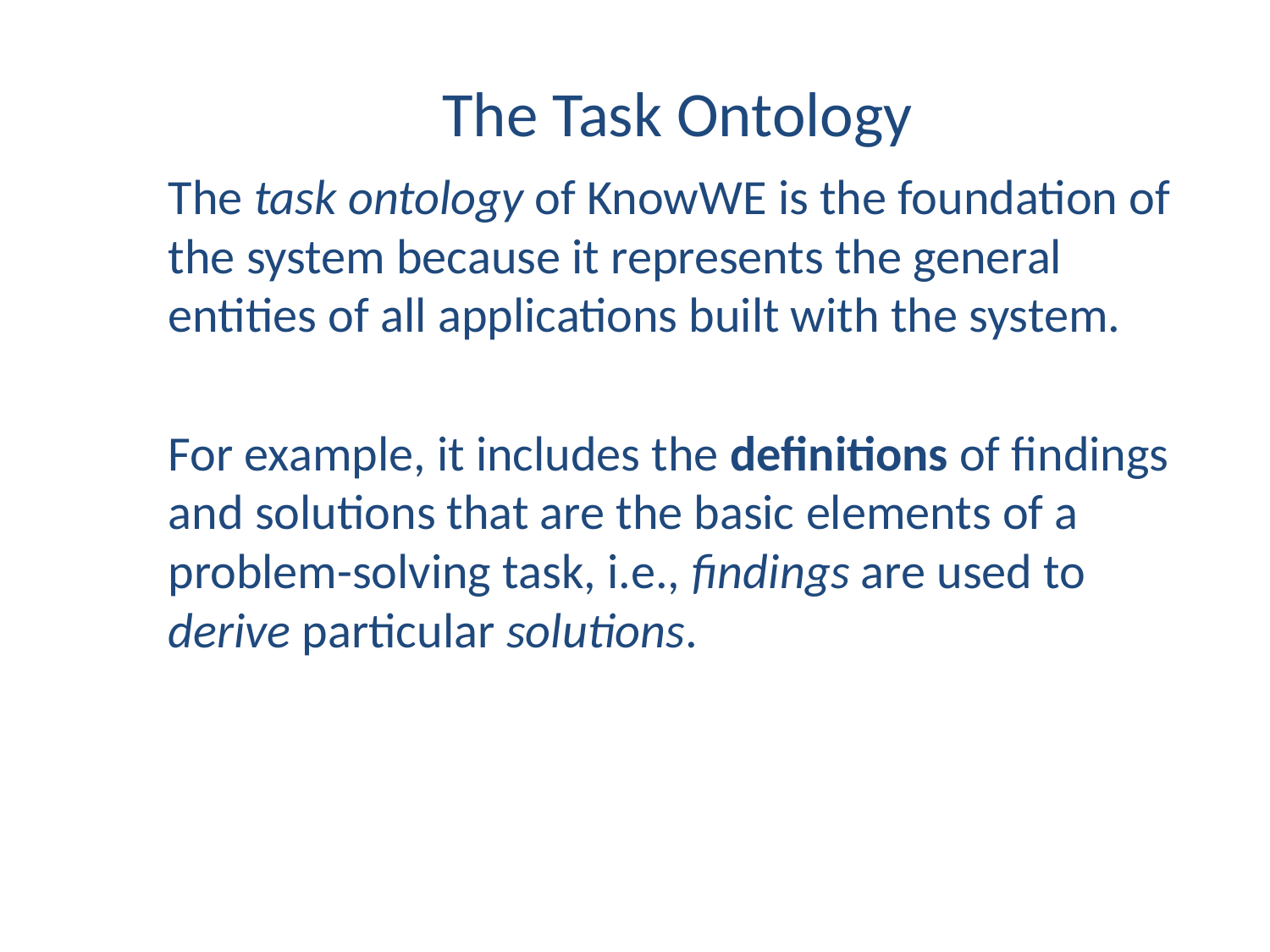

# The Task Ontology
The task ontology of KnowWE is the foundation of the system because it represents the general entities of all applications built with the system.

For example, it includes the definitions of findings and solutions that are the basic elements of a problem-solving task, i.e., findings are used to derive particular solutions.